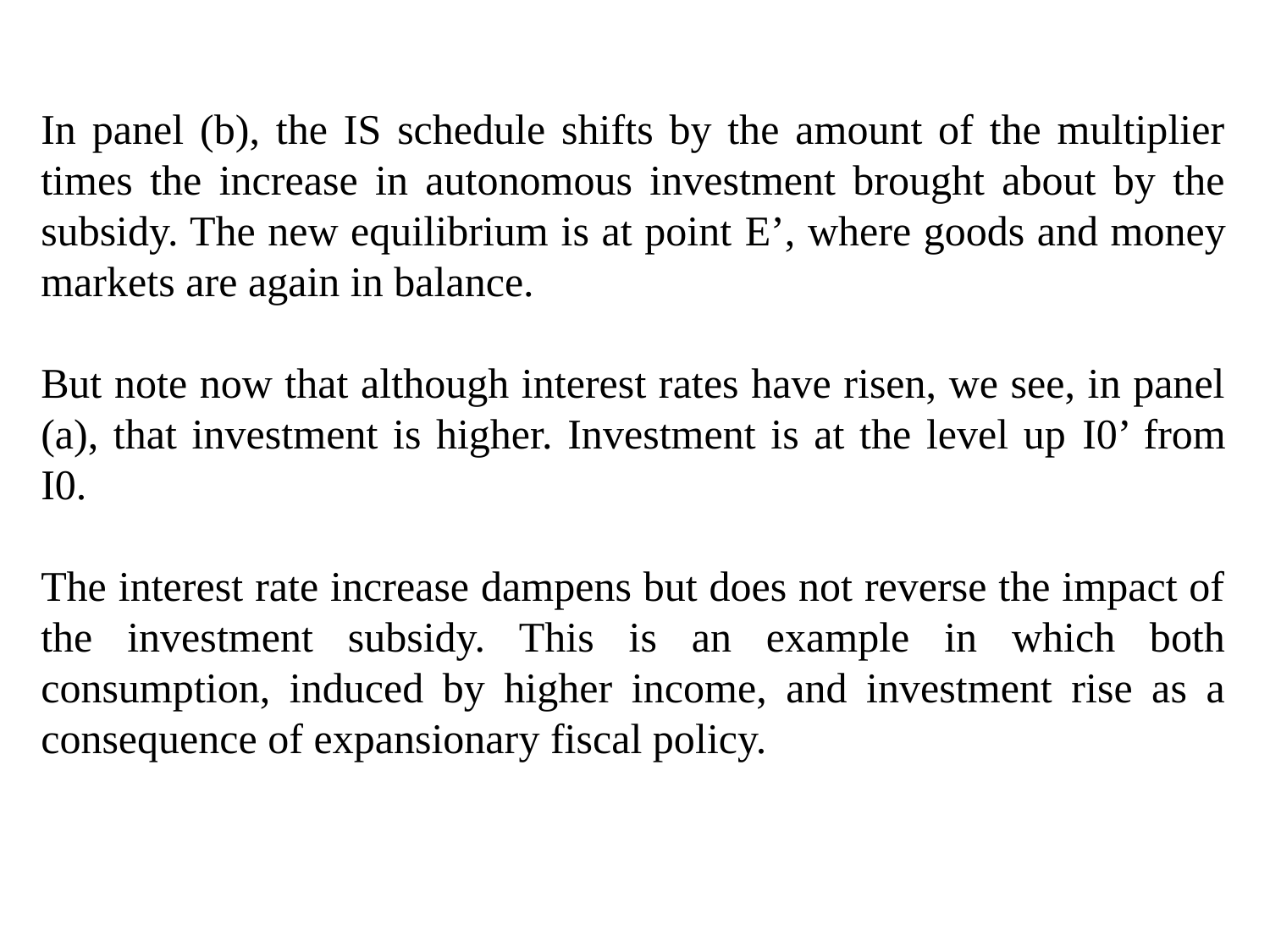

In panel (b), the IS schedule shifts by the amount of the multiplier times the increase in autonomous investment brought about by the subsidy. The new equilibrium is at point E’, where goods and money markets are again in balance.

But note now that although interest rates have risen, we see, in panel (a), that investment is higher. Investment is at the level up I0’ from I0.

The interest rate increase dampens but does not reverse the impact of the investment subsidy. This is an example in which both consumption, induced by higher income, and investment rise as a consequence of expansionary fiscal policy.